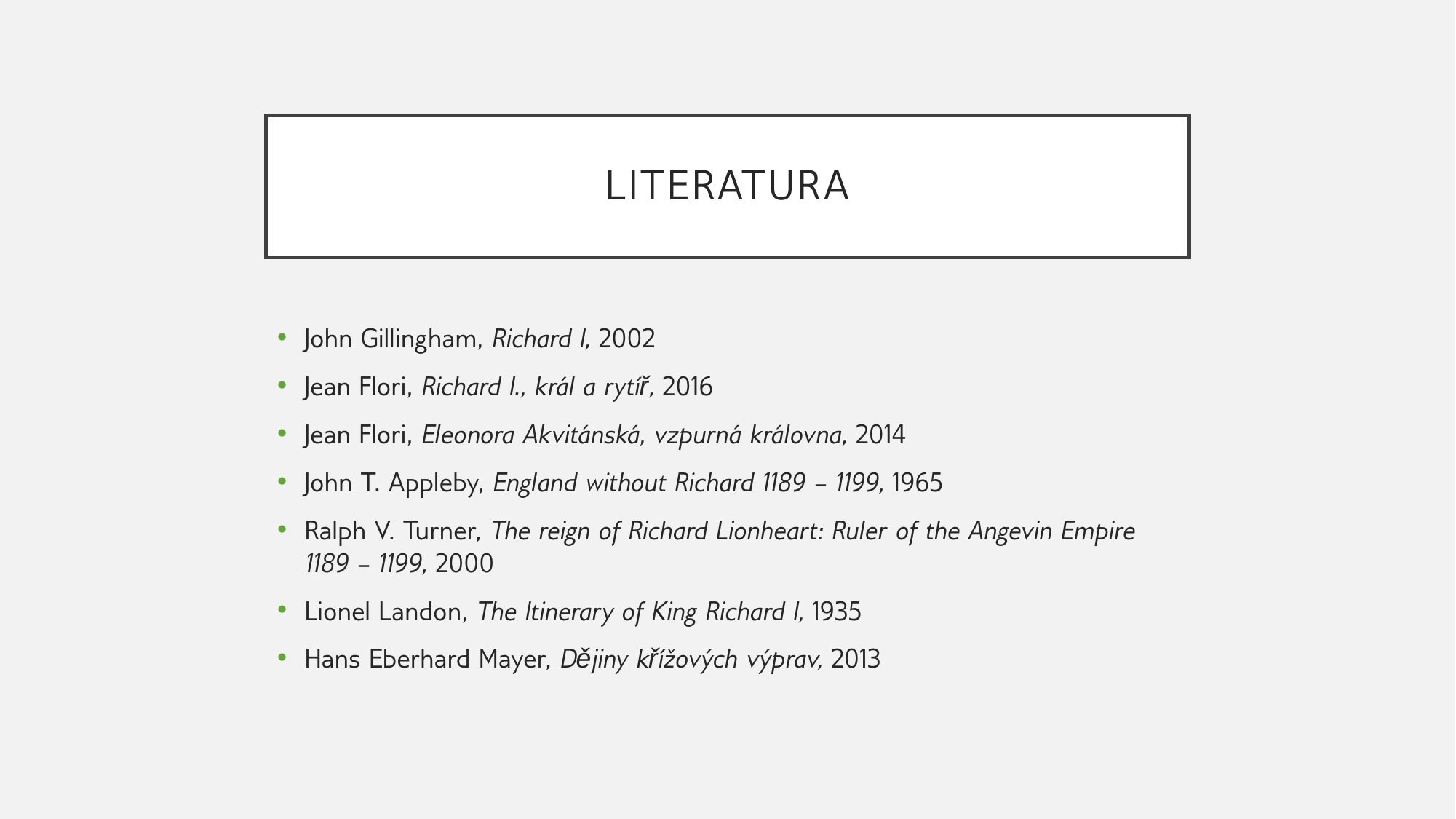

# Literatura
John Gillingham, Richard I, 2002
Jean Flori, Richard I., král a rytíř, 2016
Jean Flori, Eleonora Akvitánská, vzpurná královna, 2014
John T. Appleby, England without Richard 1189 – 1199, 1965
Ralph V. Turner, The reign of Richard Lionheart: Ruler of the Angevin Empire 1189 – 1199, 2000
Lionel Landon, The Itinerary of King Richard I, 1935
Hans Eberhard Mayer, Dějiny křížových výprav, 2013